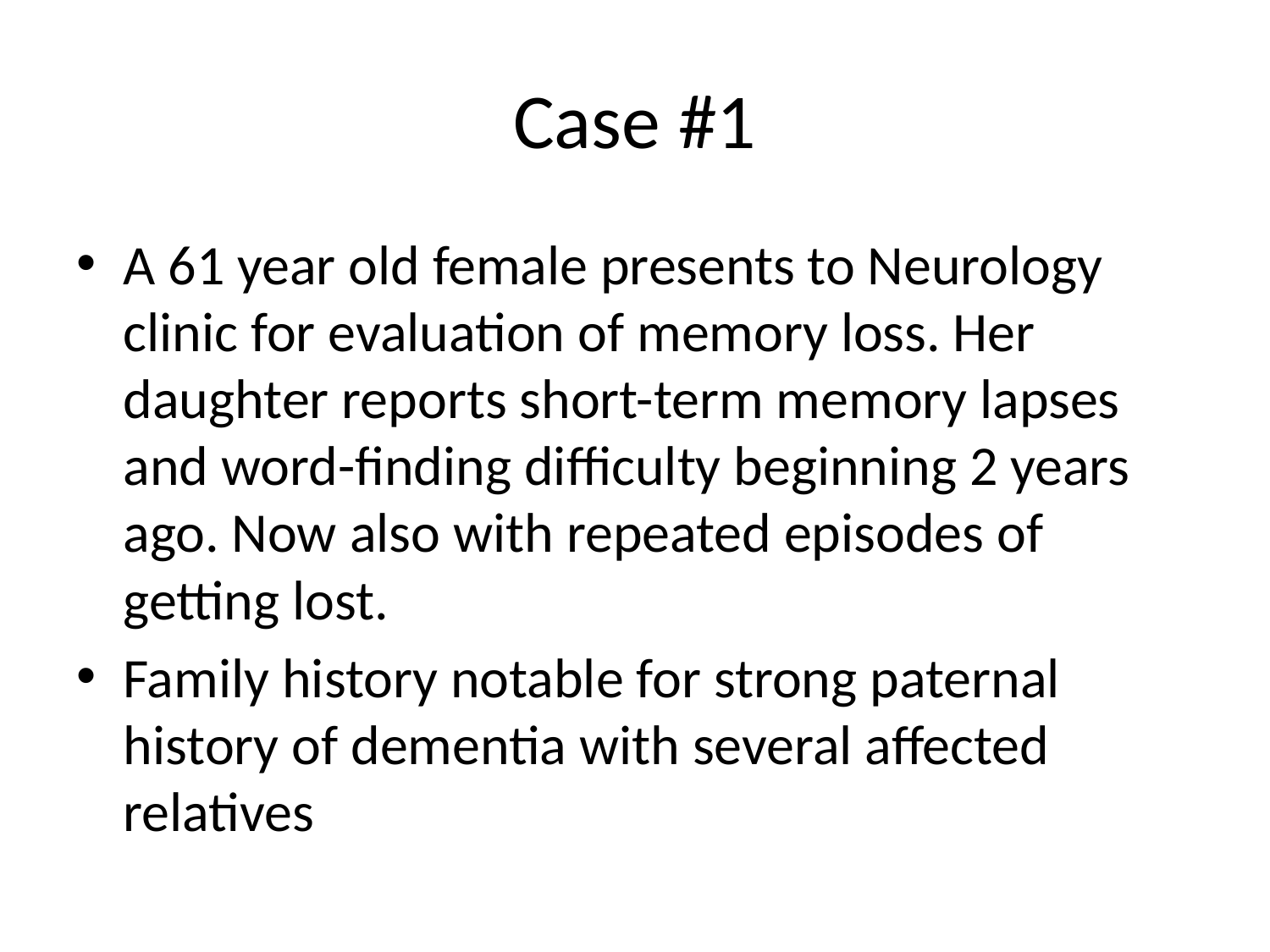

# Case #1
A 61 year old female presents to Neurology clinic for evaluation of memory loss. Her daughter reports short-term memory lapses and word-finding difficulty beginning 2 years ago. Now also with repeated episodes of getting lost.
Family history notable for strong paternal history of dementia with several affected relatives